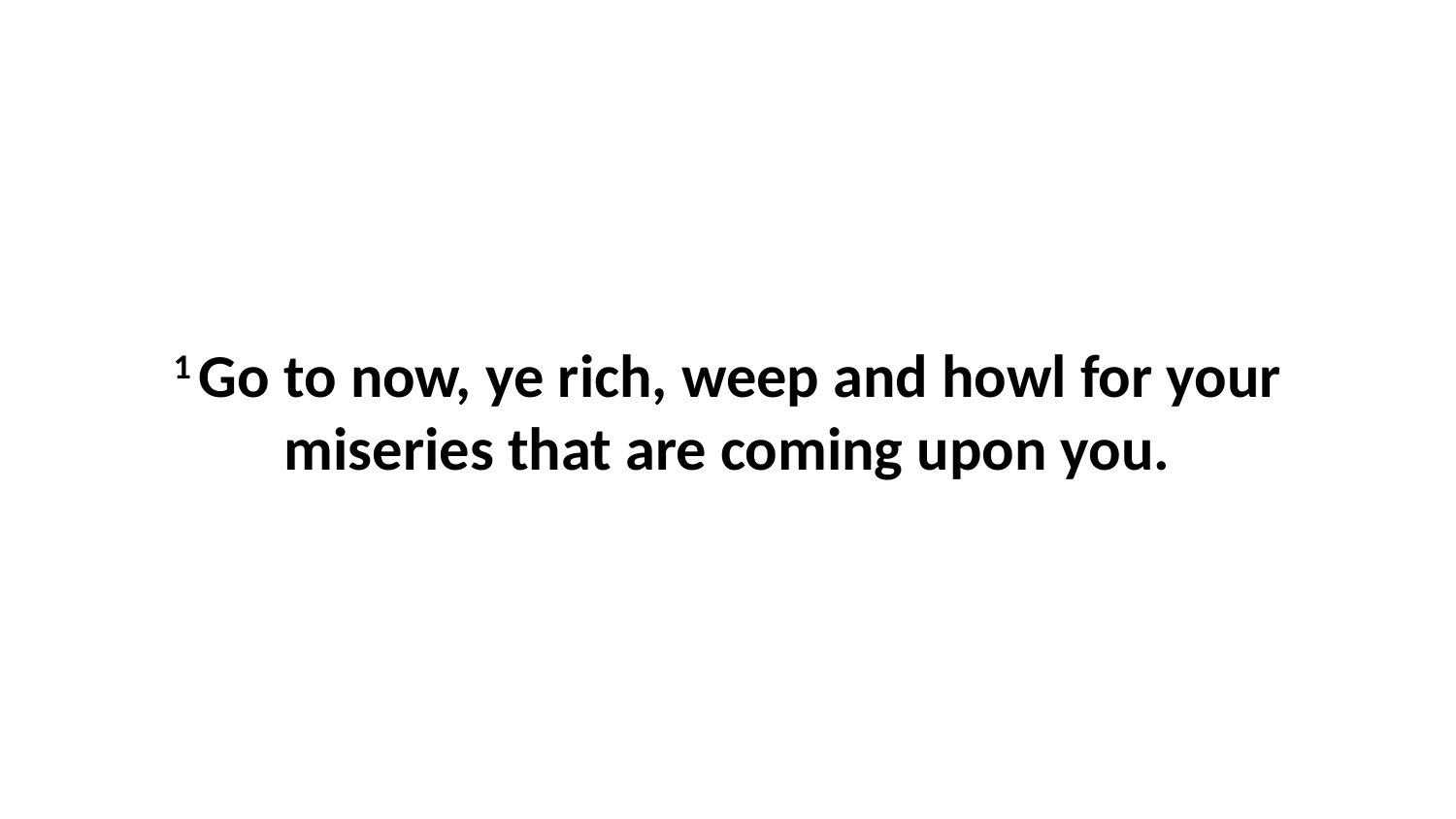

1 Go to now, ye rich, weep and howl for your miseries that are coming upon you.